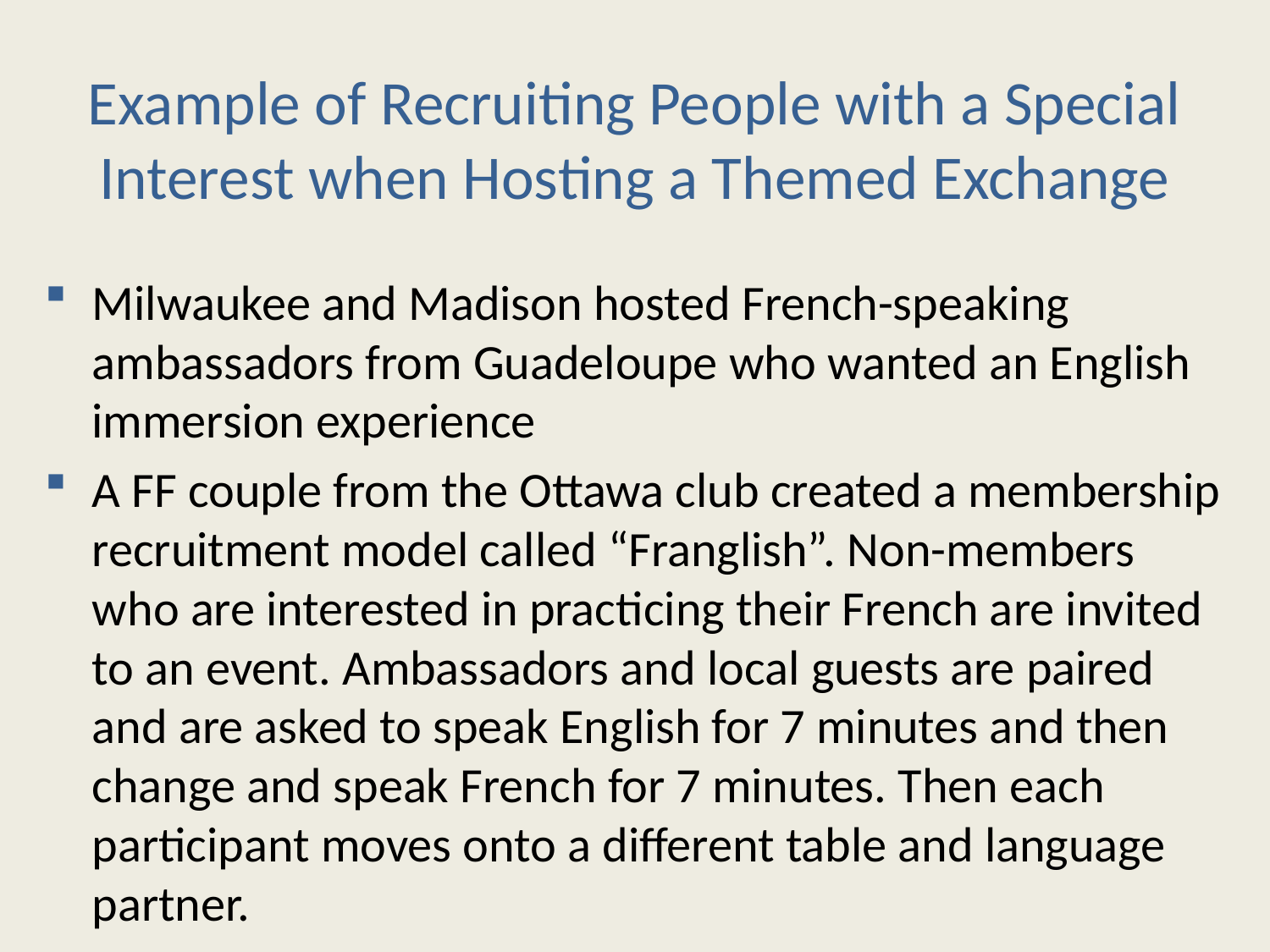

# Example of Recruiting People with a Special Interest when Hosting a Themed Exchange
Milwaukee and Madison hosted French-speaking ambassadors from Guadeloupe who wanted an English immersion experience
A FF couple from the Ottawa club created a membership recruitment model called “Franglish”. Non-members who are interested in practicing their French are invited to an event. Ambassadors and local guests are paired and are asked to speak English for 7 minutes and then change and speak French for 7 minutes. Then each participant moves onto a different table and language partner.